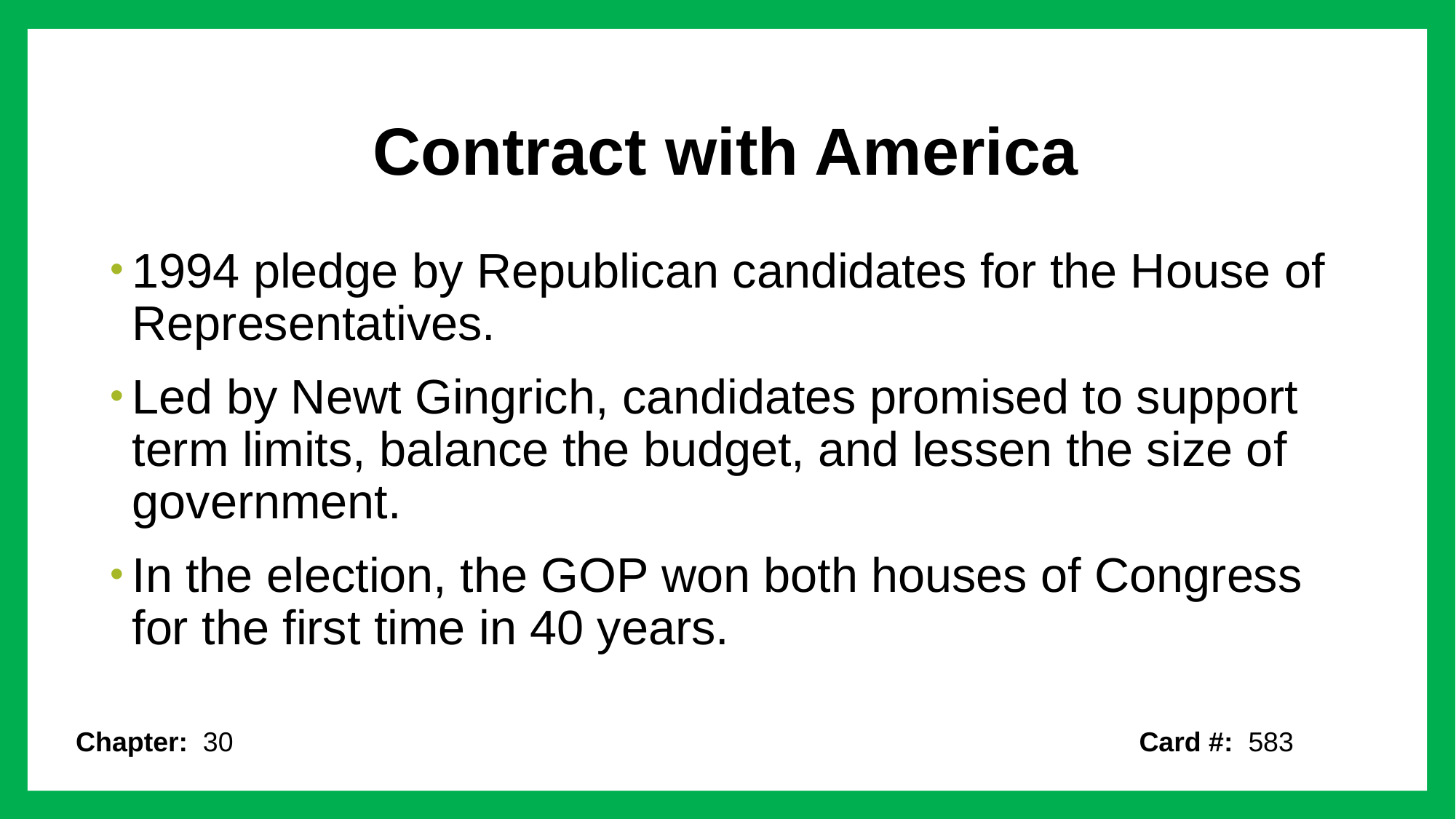

# Contract with America
1994 pledge by Republican candidates for the House of Representatives.
Led by Newt Gingrich, candidates promised to support term limits, balance the budget, and lessen the size of government.
In the election, the GOP won both houses of Congress for the first time in 40 years.
Card #:  583
Chapter:  30